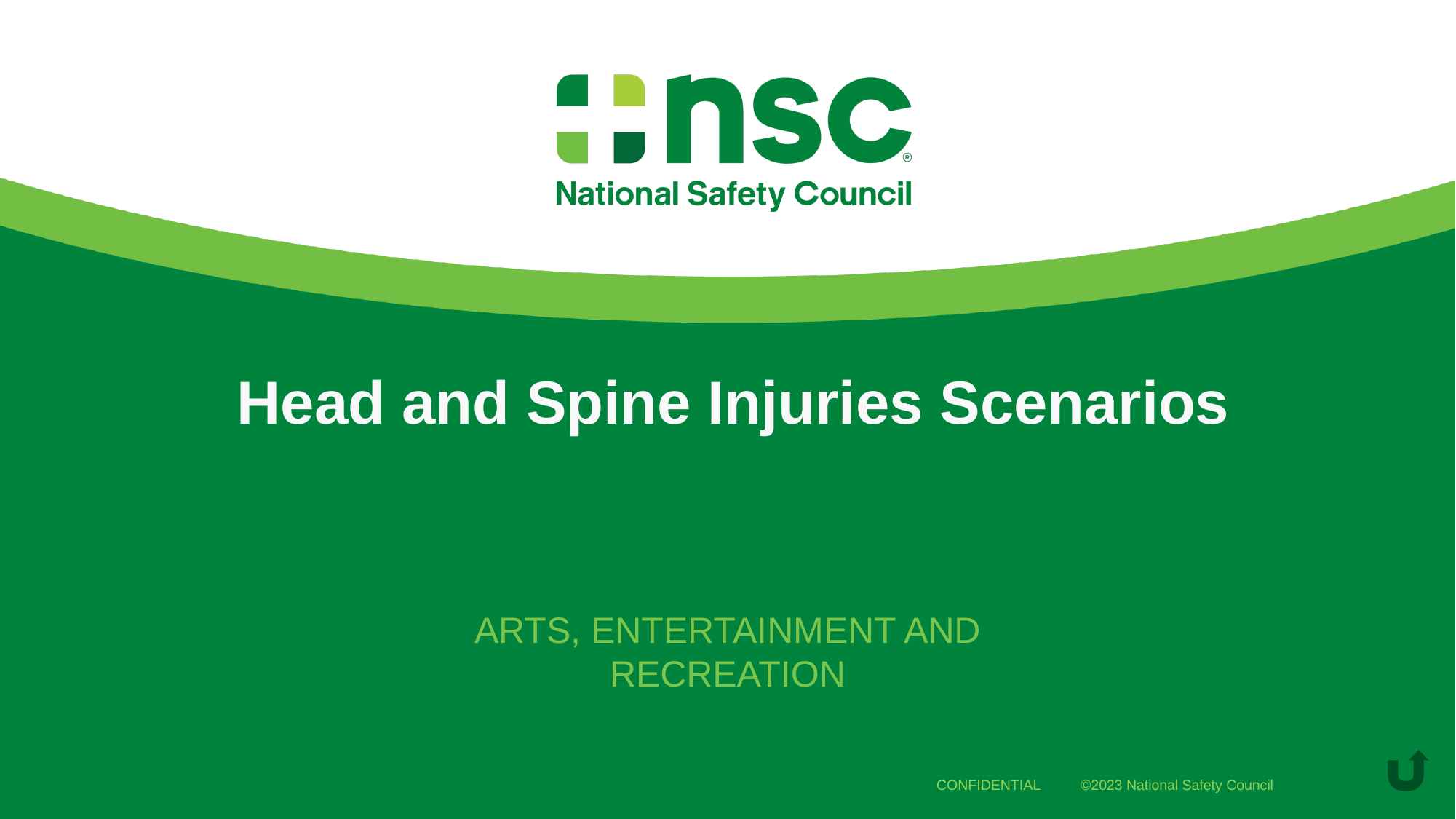

# Head and Spine Injuries Scenarios
Arts, Entertainment and Recreation